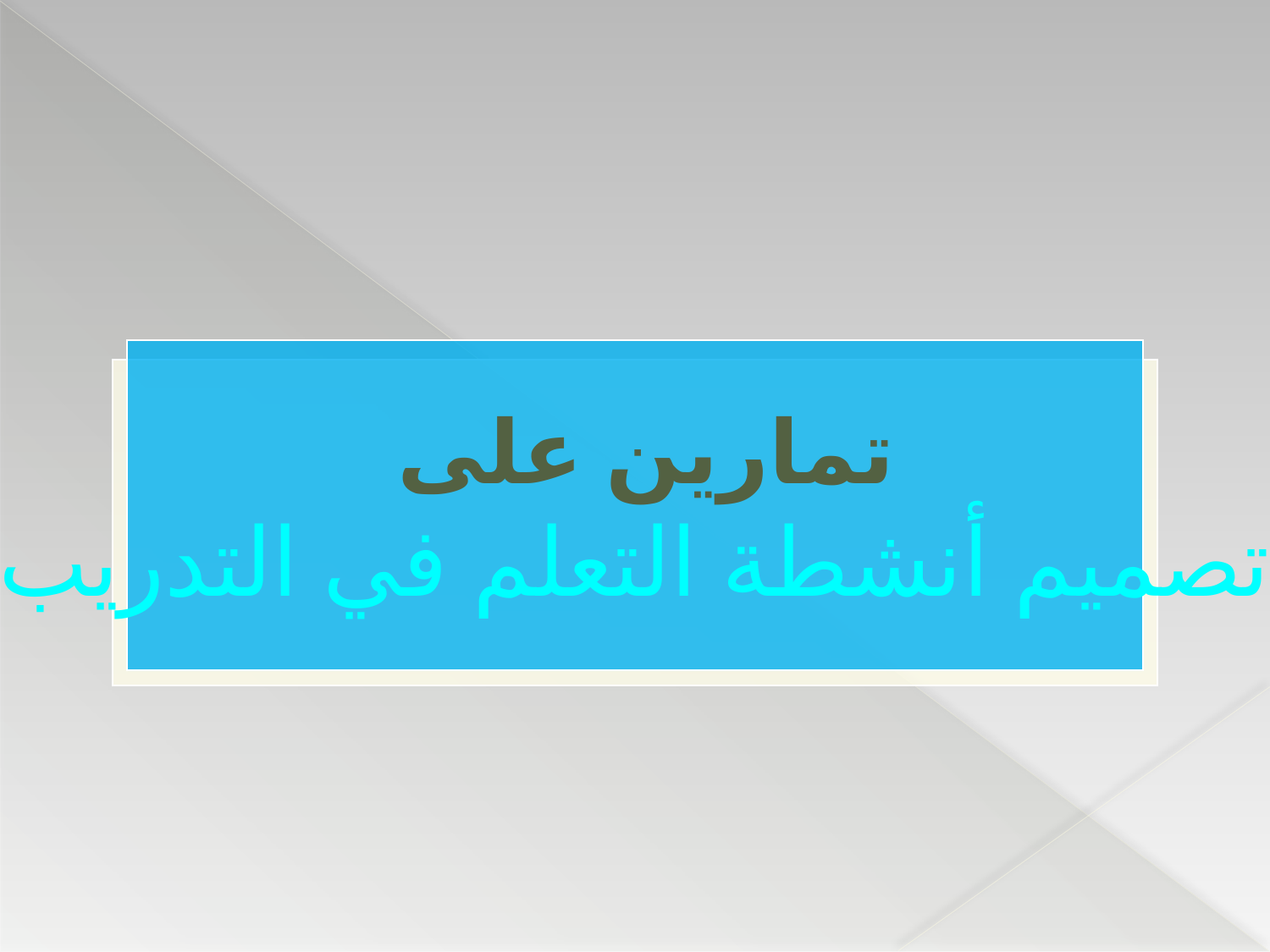

تمارين على
تصميم أنشطة التعلم في التدريب